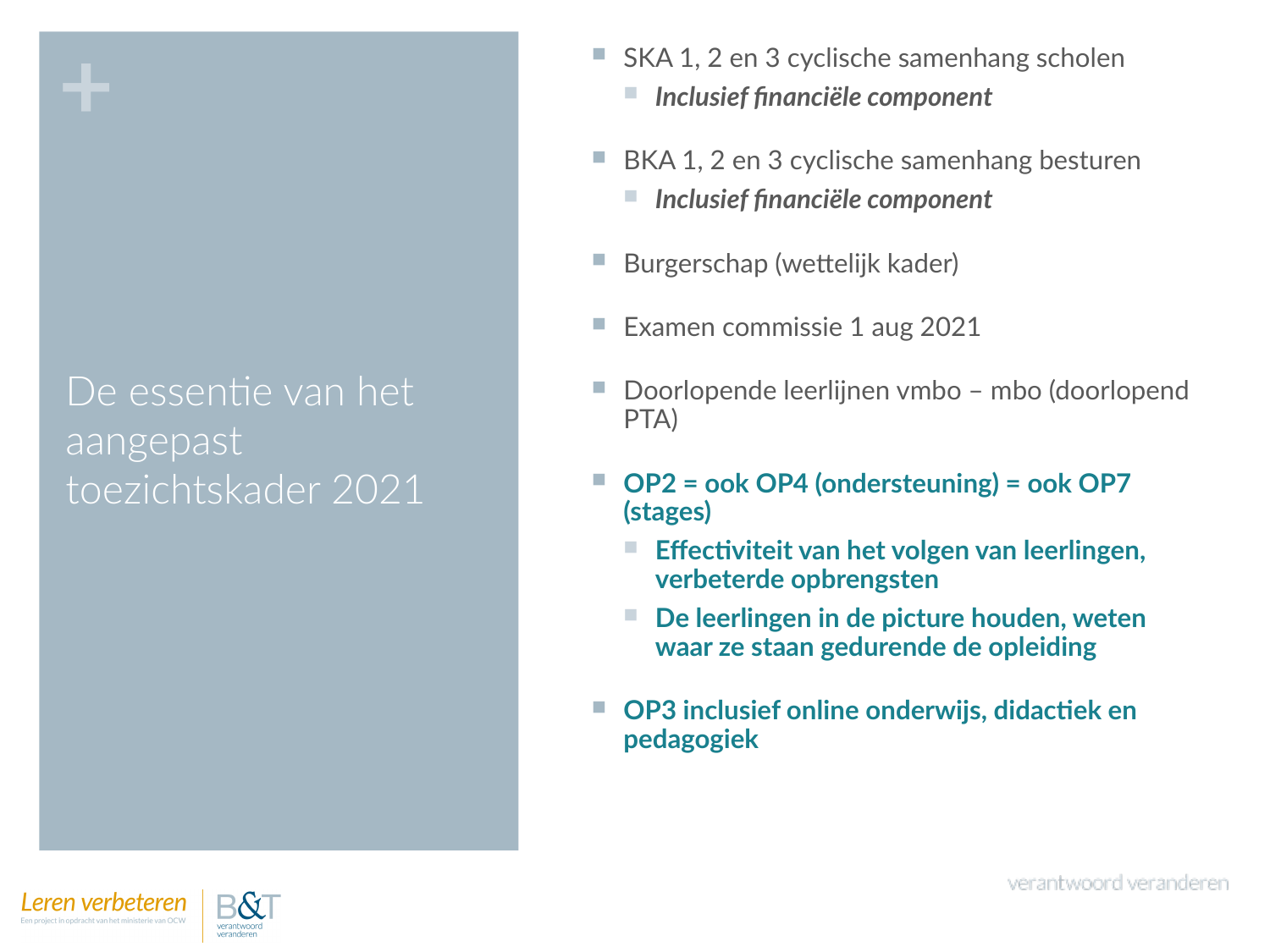

SKA 1, 2 en 3 cyclische samenhang scholen
Inclusief financiële component
BKA 1, 2 en 3 cyclische samenhang besturen
Inclusief financiële component
Burgerschap (wettelijk kader)
Examen commissie 1 aug 2021
Doorlopende leerlijnen vmbo – mbo (doorlopend PTA)
OP2 = ook OP4 (ondersteuning) = ook OP7 (stages)
Effectiviteit van het volgen van leerlingen, verbeterde opbrengsten
De leerlingen in de picture houden, weten waar ze staan gedurende de opleiding
OP3 inclusief online onderwijs, didactiek en pedagogiek

# De essentie van het aangepast toezichtskader 2021